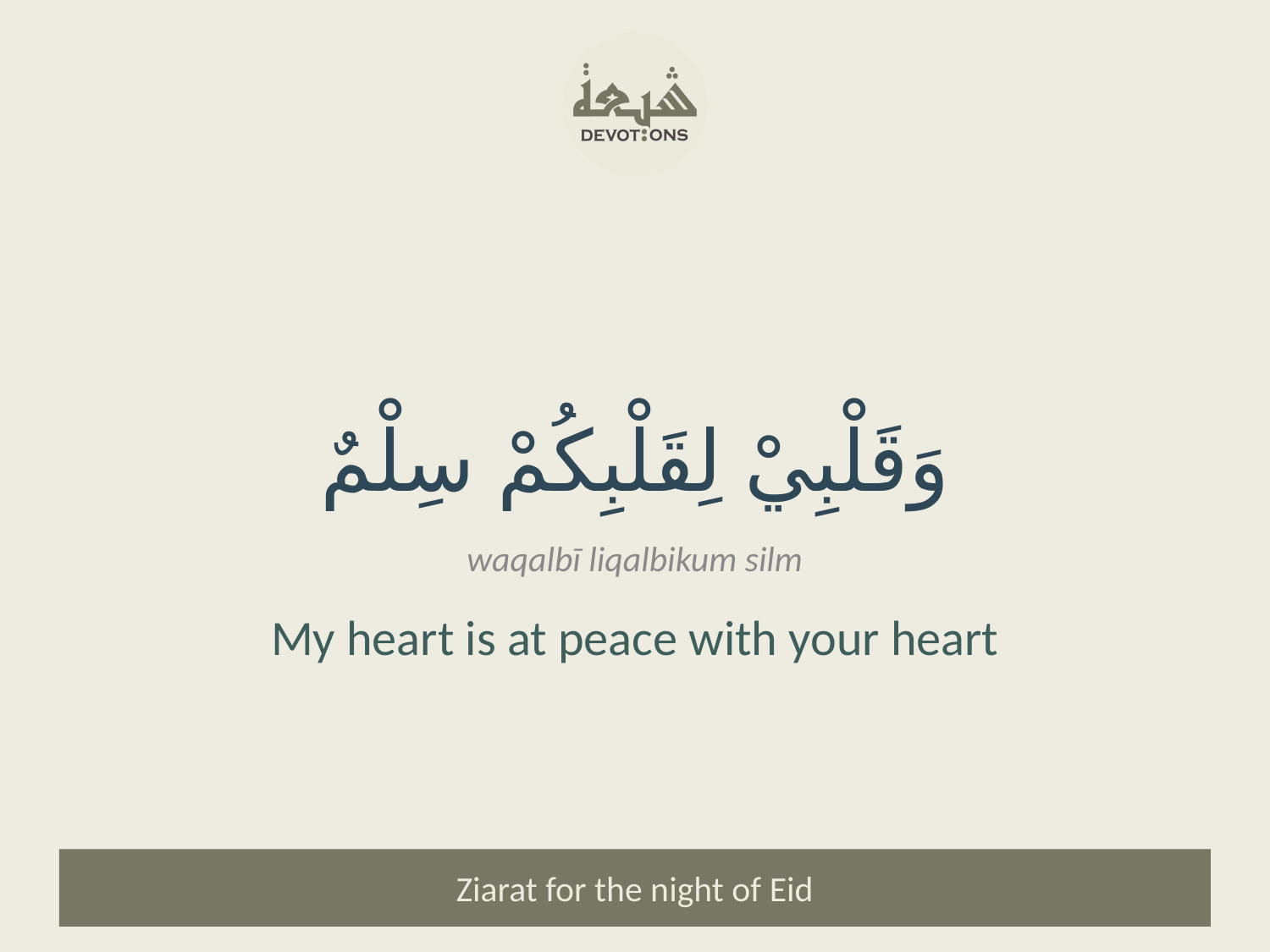

وَقَلْبِيْ لِقَلْبِكُمْ سِلْمٌ
waqalbī liqalbikum silm
My heart is at peace with your heart
Ziarat for the night of Eid